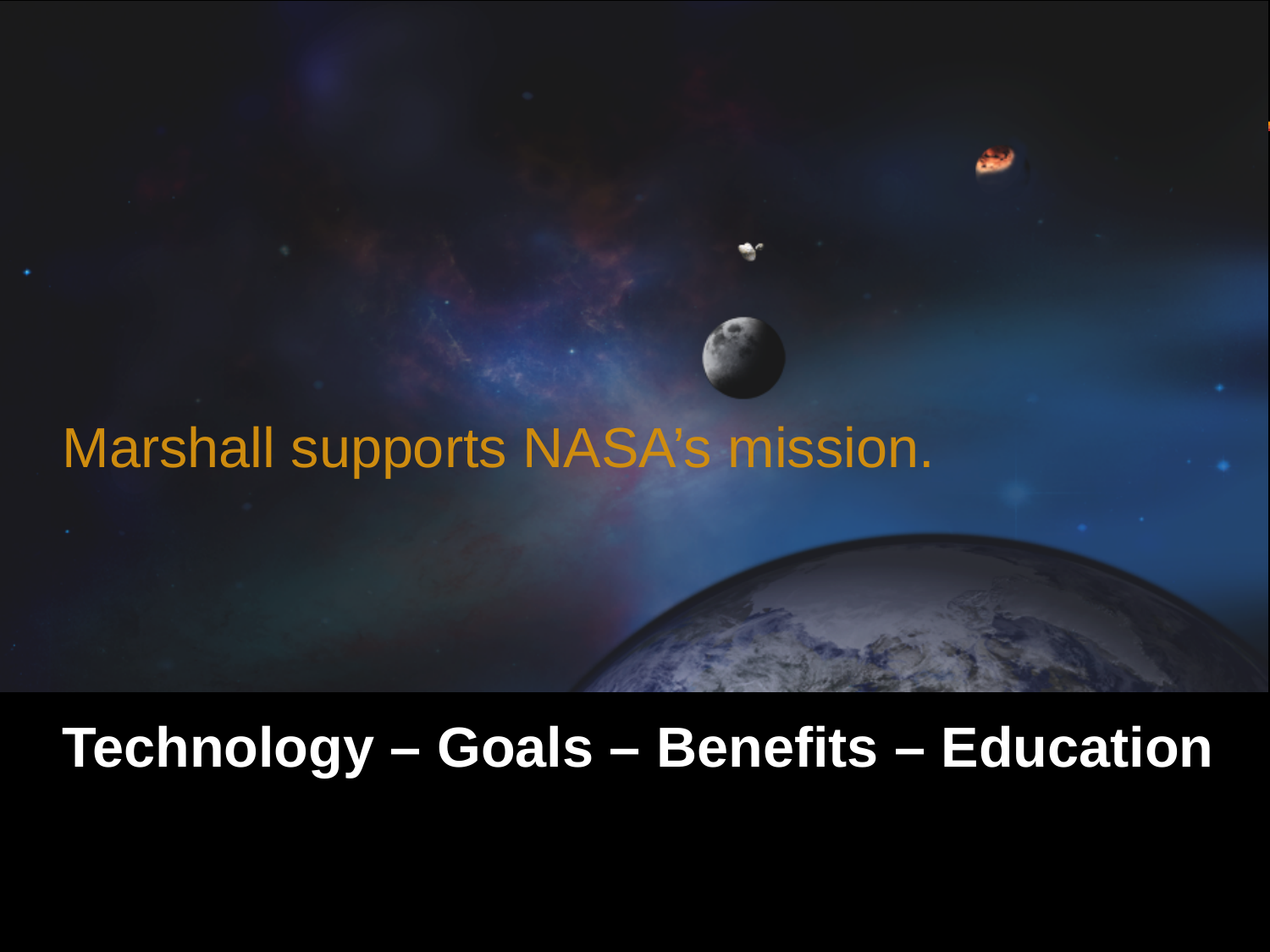

# Marshall supports NASA’s mission.
Technology – Goals – Benefits – Education